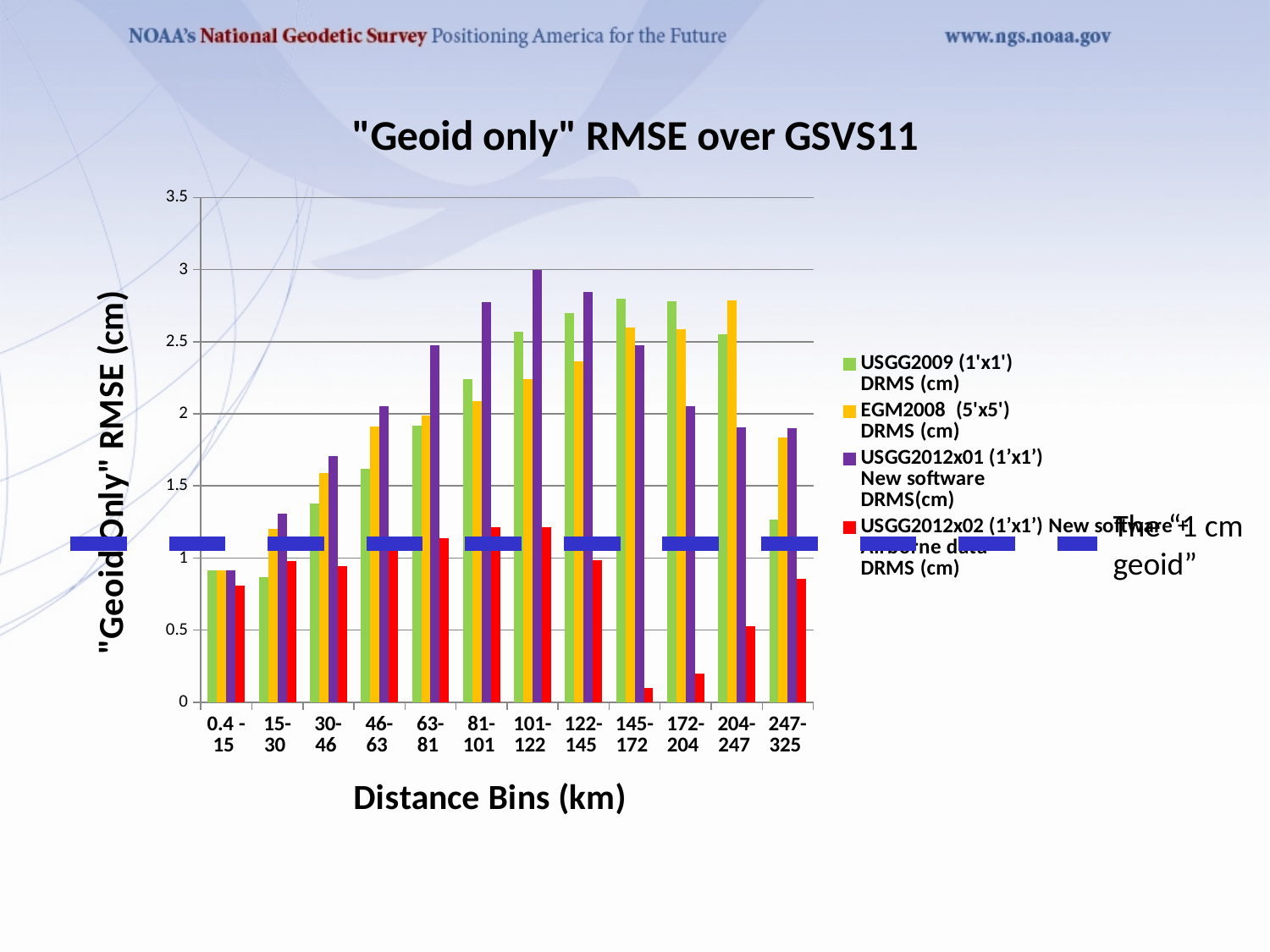

### Chart: "Geoid only" RMSE over GSVS11

| Category | USGG2009 (1'x1')
DRMS (cm) | EGM2008  (5'x5')
DRMS (cm) | USGG2012x01 (1’x1’)
New software
DRMS(cm) | USGG2012x02 (1’x1’) New software + Airborne data
DRMS (cm) |
|---|---|---|---|---|
| 0.4 - 15  | 0.9165151389911657 | 0.9165151389911657 | 0.9165151389911657 | 0.806225774829855 |
| 15-30  | 0.8660254037844413 | 1.2000000000000002 | 1.3076696830621937 | 0.9797958971132757 |
| 30-46  | 1.3784048752090219 | 1.5905973720586866 | 1.7088007490635104 | 0.9433981132056607 |
| 46-63  | 1.6186414056238645 | 1.9104973174542754 | 2.0518284528683193 | 1.0816653826391887 |
| 63-81  | 1.9157244060667982 | 1.9899748742132406 | 2.473863375370596 | 1.1357816691600549 |
| 81-101  | 2.238302928559939 | 2.088061301782121 | 2.773084924772409 | 1.216552506059644 |
| 101-122  | 2.5709920264364885 | 2.238302928559939 | 3.0 | 1.216552506059644 |
| 122-145  | 2.7 | 2.364318083507379 | 2.844292530665578 | 0.9848857801796106 |
| 145-172  | 2.8 | 2.6 | 2.4738633753705965 | 0.09999999999999971 |
| 172-204  | 2.780287754891586 | 2.586503431275512 | 2.0542638584174258 | 0.2000000000000001 |
| 204-247  | 2.5514701644346127 | 2.7874719729532798 | 1.9078784028338898 | 0.5291502622129175 |
| 247-325  | 1.264911064067352 | 1.8357559750685821 | 1.9 | 0.8544003745317535 |
The “1 cm
geoid”